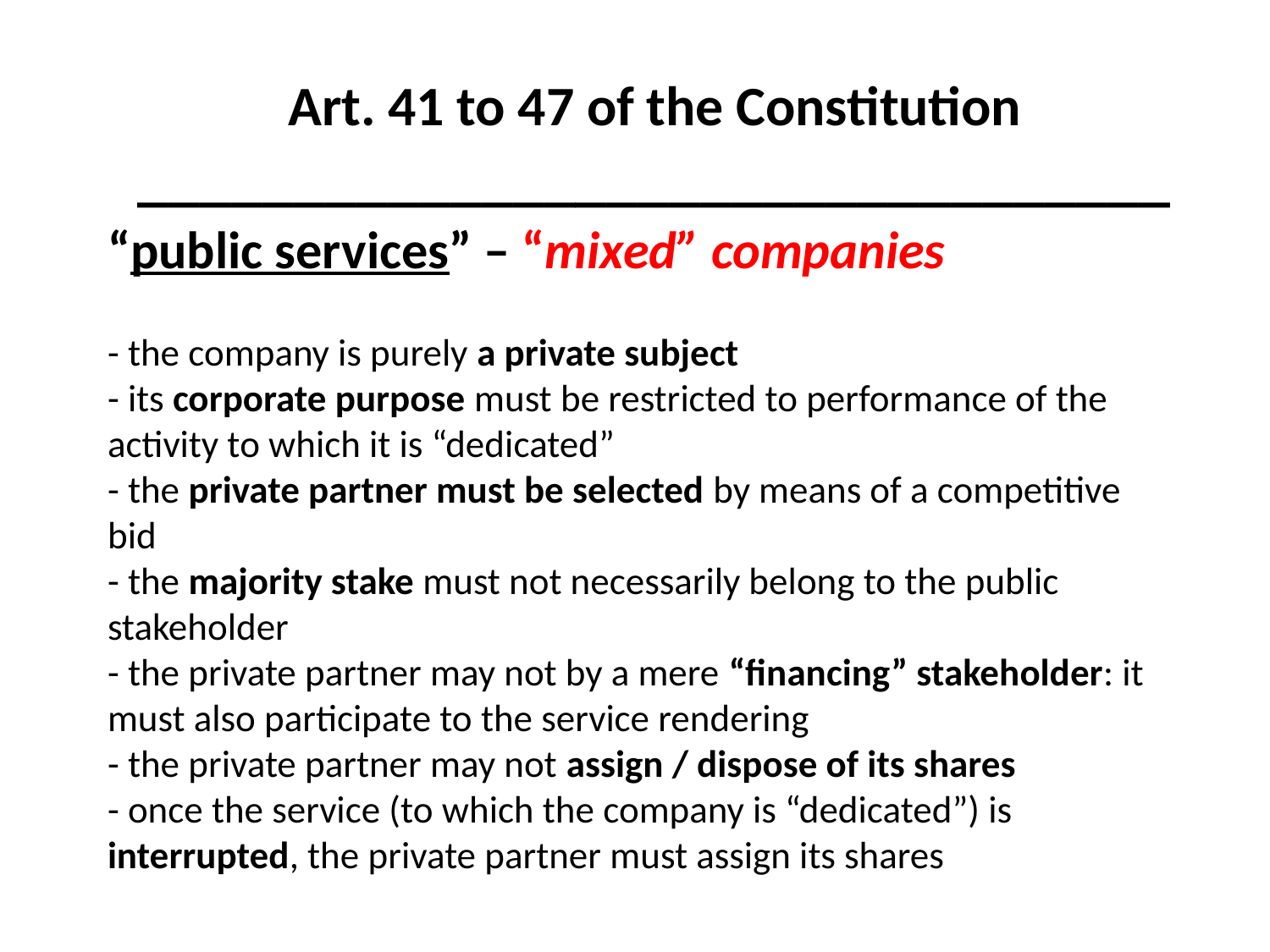

Art. 41 to 47 of the Constitution
_________________________________
# “public services” – “mixed” companies - the company is purely a private subject - its corporate purpose must be restricted to performance of the activity to which it is “dedicated” - the private partner must be selected by means of a competitive bid - the majority stake must not necessarily belong to the public stakeholder - the private partner may not by a mere “financing” stakeholder: it must also participate to the service rendering - the private partner may not assign / dispose of its shares - once the service (to which the company is “dedicated”) is interrupted, the private partner must assign its shares